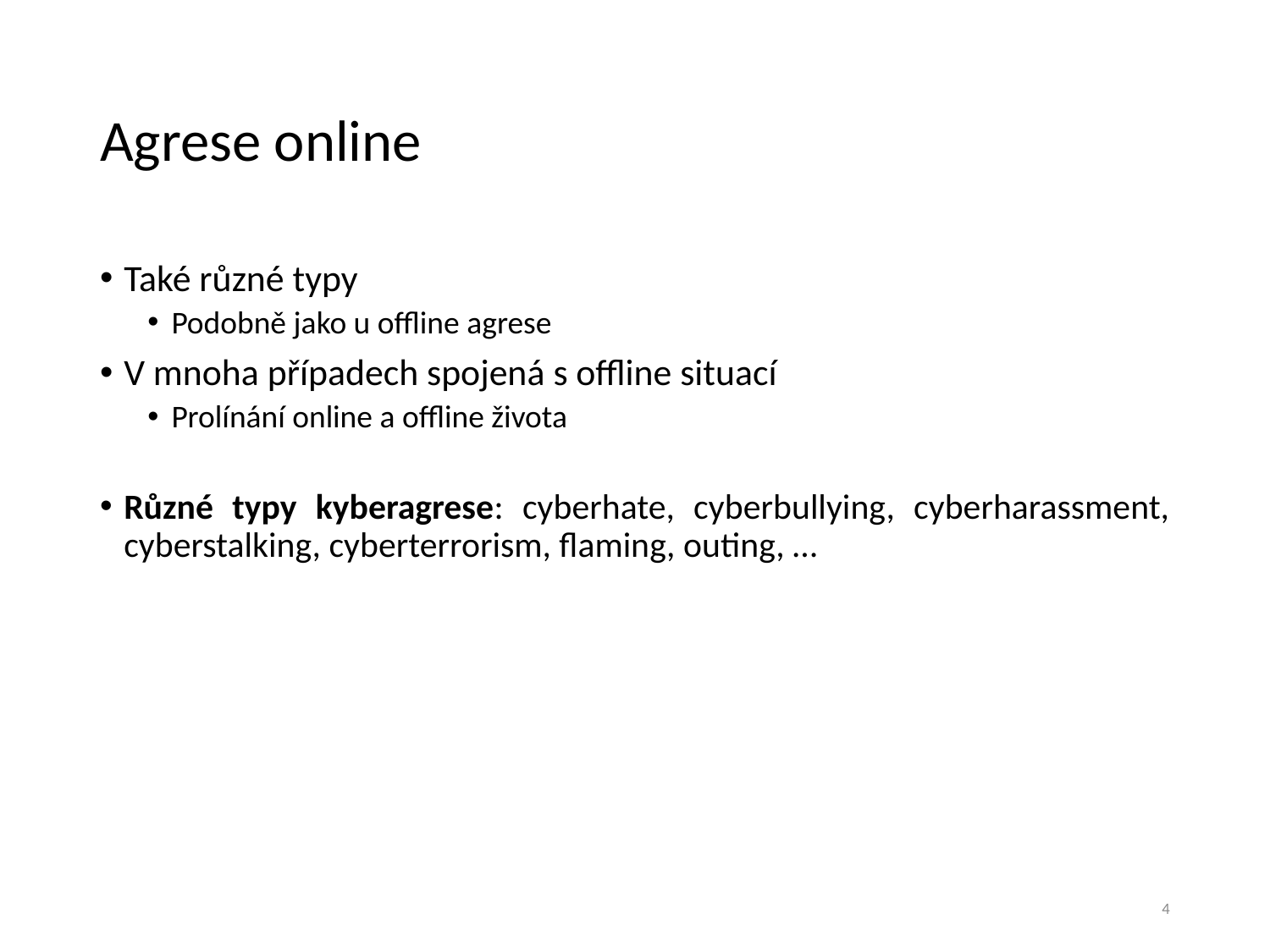

# Agrese online
Také různé typy
Podobně jako u offline agrese
V mnoha případech spojená s offline situací
Prolínání online a offline života

Různé typy kyberagrese: cyberhate, cyberbullying, cyberharassment, cyberstalking, cyberterrorism, flaming, outing, …

4